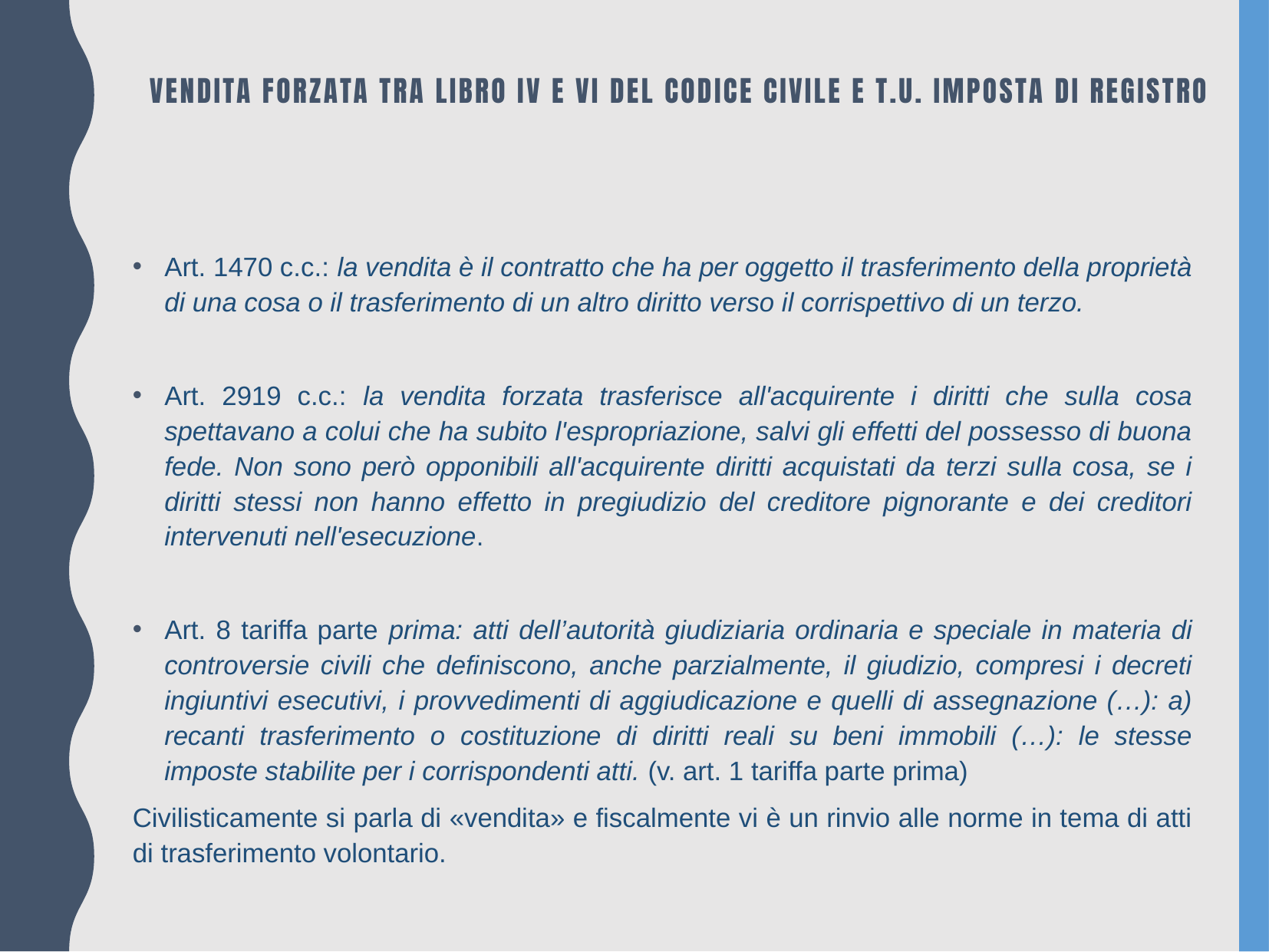

Vendita forzata tra libro IV e VI del codice civile e T.U. Imposta di Registro

Art. 1470 c.c.: la vendita è il contratto che ha per oggetto il trasferimento della proprietà di una cosa o il trasferimento di un altro diritto verso il corrispettivo di un terzo.

Art. 2919 c.c.: la vendita forzata trasferisce all'acquirente i diritti che sulla cosa spettavano a colui che ha subito l'espropriazione, salvi gli effetti del possesso di buona fede. Non sono però opponibili all'acquirente diritti acquistati da terzi sulla cosa, se i diritti stessi non hanno effetto in pregiudizio del creditore pignorante e dei creditori intervenuti nell'esecuzione.

Art. 8 tariffa parte prima: atti dell’autorità giudiziaria ordinaria e speciale in materia di controversie civili che definiscono, anche parzialmente, il giudizio, compresi i decreti ingiuntivi esecutivi, i provvedimenti di aggiudicazione e quelli di assegnazione (…): a) recanti trasferimento o costituzione di diritti reali su beni immobili (…): le stesse imposte stabilite per i corrispondenti atti. (v. art. 1 tariffa parte prima)
Civilisticamente si parla di «vendita» e fiscalmente vi è un rinvio alle norme in tema di atti di trasferimento volontario.